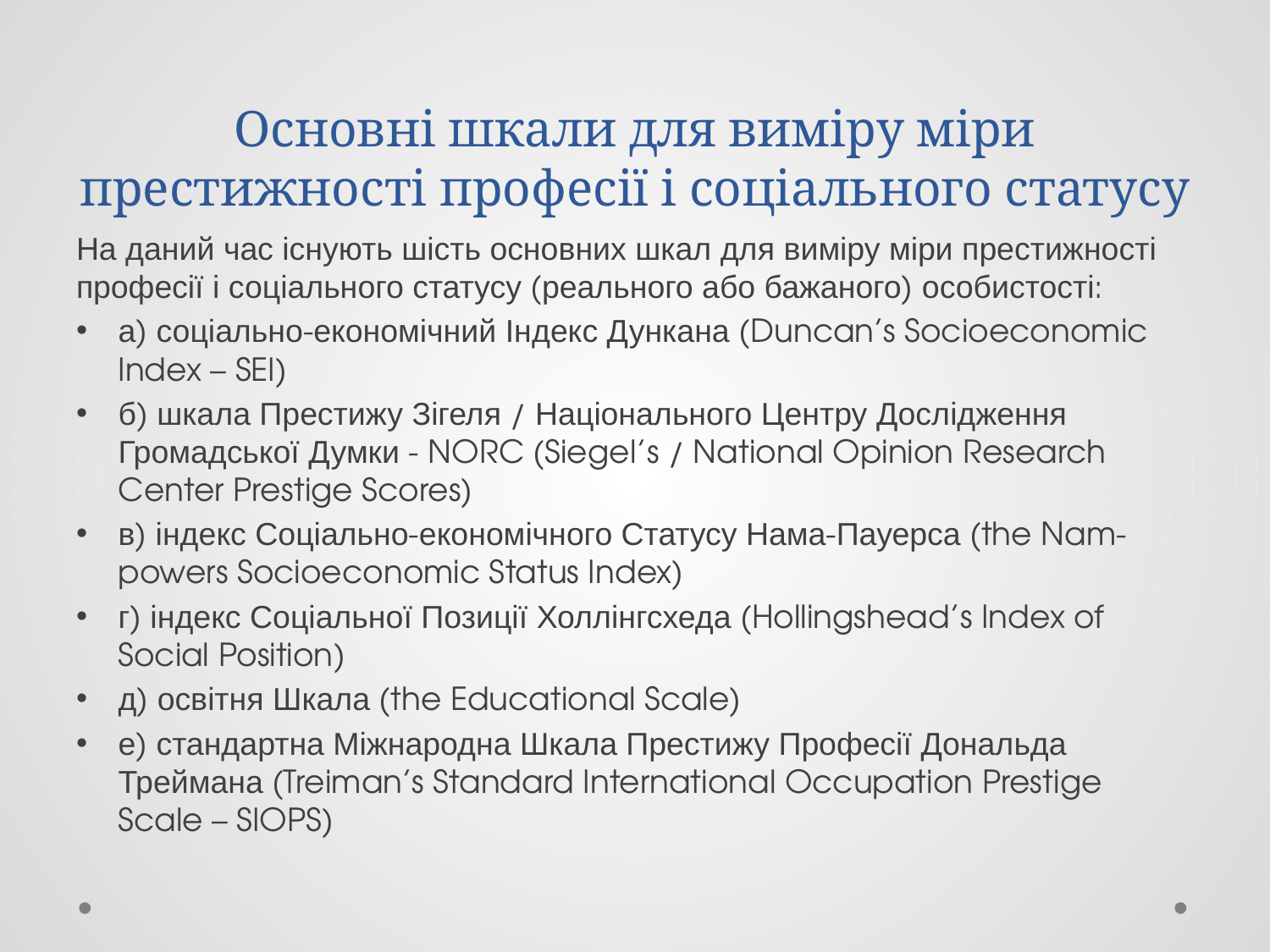

# Основні шкали для виміру міри престижності професії і соціального статусу
На даний час існують шість основних шкал для виміру міри престижності професії і соціального статусу (реального або бажаного) особистості:
а) соціально-економічний Індекс Дункана (Duncan’s Socioeconomic Index – SEI)
б) шкала Престижу Зігеля / Національного Центру Дослідження Громадської Думки - NORC (Siegel’s / National Opinion Research Center Prestige Scores)
в) індекс Соціально-економічного Статусу Нама-Пауерса (the Nam-powers Socioeconomic Status Index)
г) індекс Соціальної Позиції Холлінгсхеда (Hollingshead’s Index of Social Position)
д) освітня Шкала (the Educational Scale)
е) стандартна Міжнародна Шкала Престижу Професії Дональда Треймана (Treiman’s Standard International Occupation Prestige Scale – SIOPS)